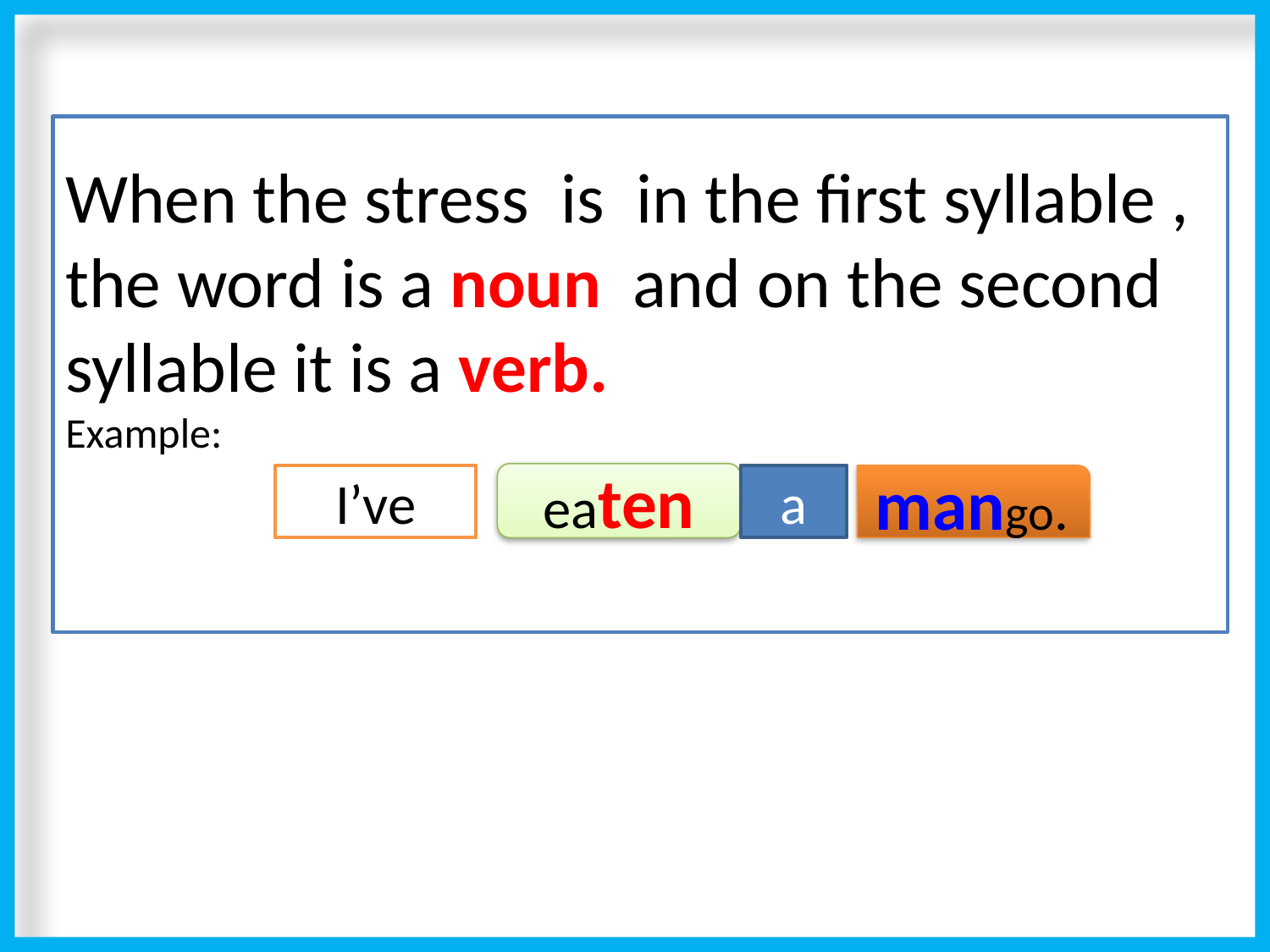

When the stress  is  in the first syllable , the word is a noun  and on the second syllable it is a verb.
Example:

eaten
I’ve
a
mango.